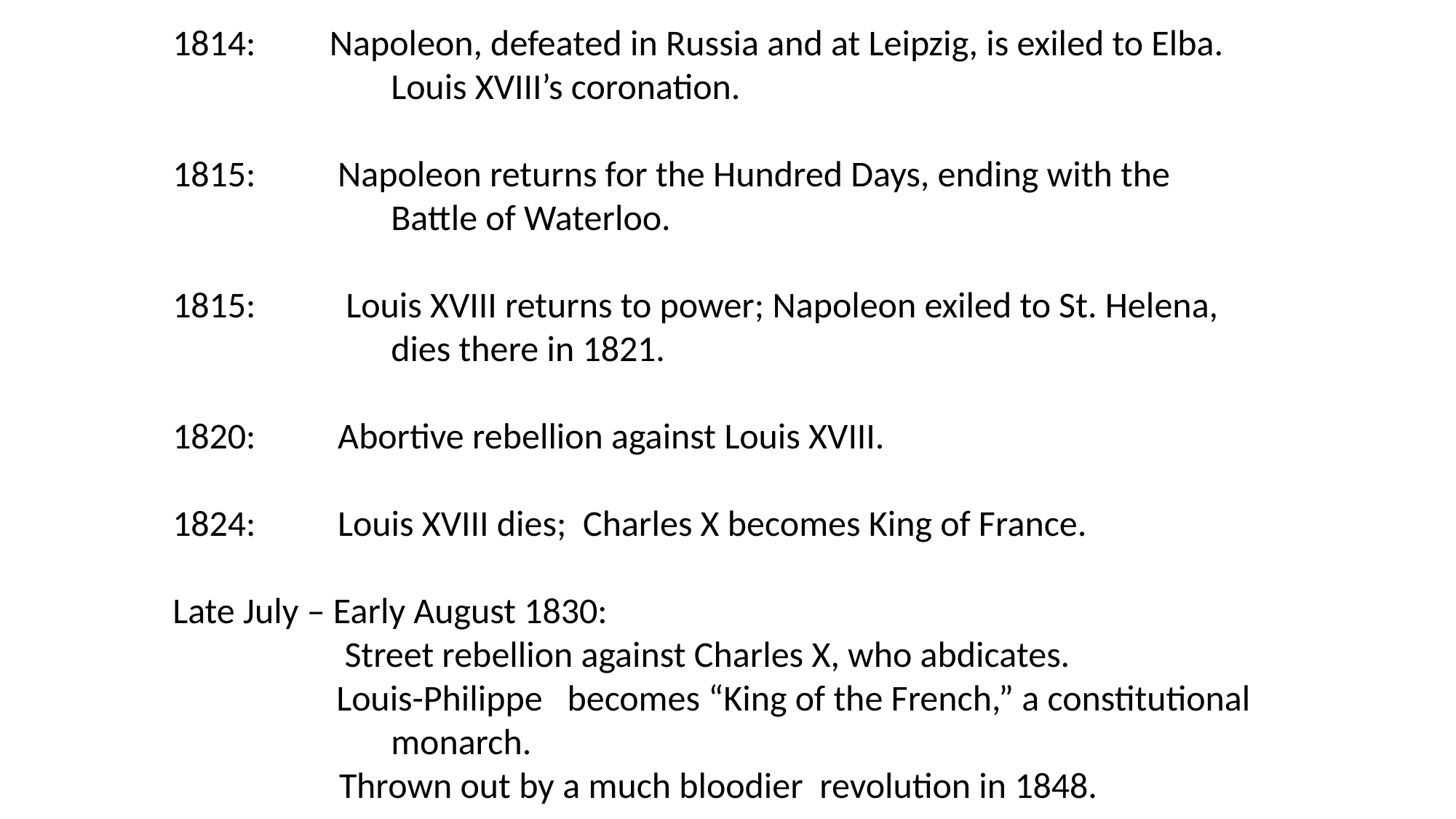

1814:         Napoleon, defeated in Russia and at Leipzig, is exiled to Elba.   			Louis XVIII’s coronation.

1815:          Napoleon returns for the Hundred Days, ending with the 			Battle of Waterloo.

1815:           Louis XVIII returns to power; Napoleon exiled to St. Helena, 			dies there in 1821.

1820:          Abortive rebellion against Louis XVIII.

1824:          Louis XVIII dies;  Charles X becomes King of France.

Late July – Early August 1830:
                     Street rebellion against Charles X, who abdicates.
                    Louis-Philippe   becomes “King of the French,” a constitutional   		monarch.
	       Thrown out by a much bloodier  revolution in 1848.